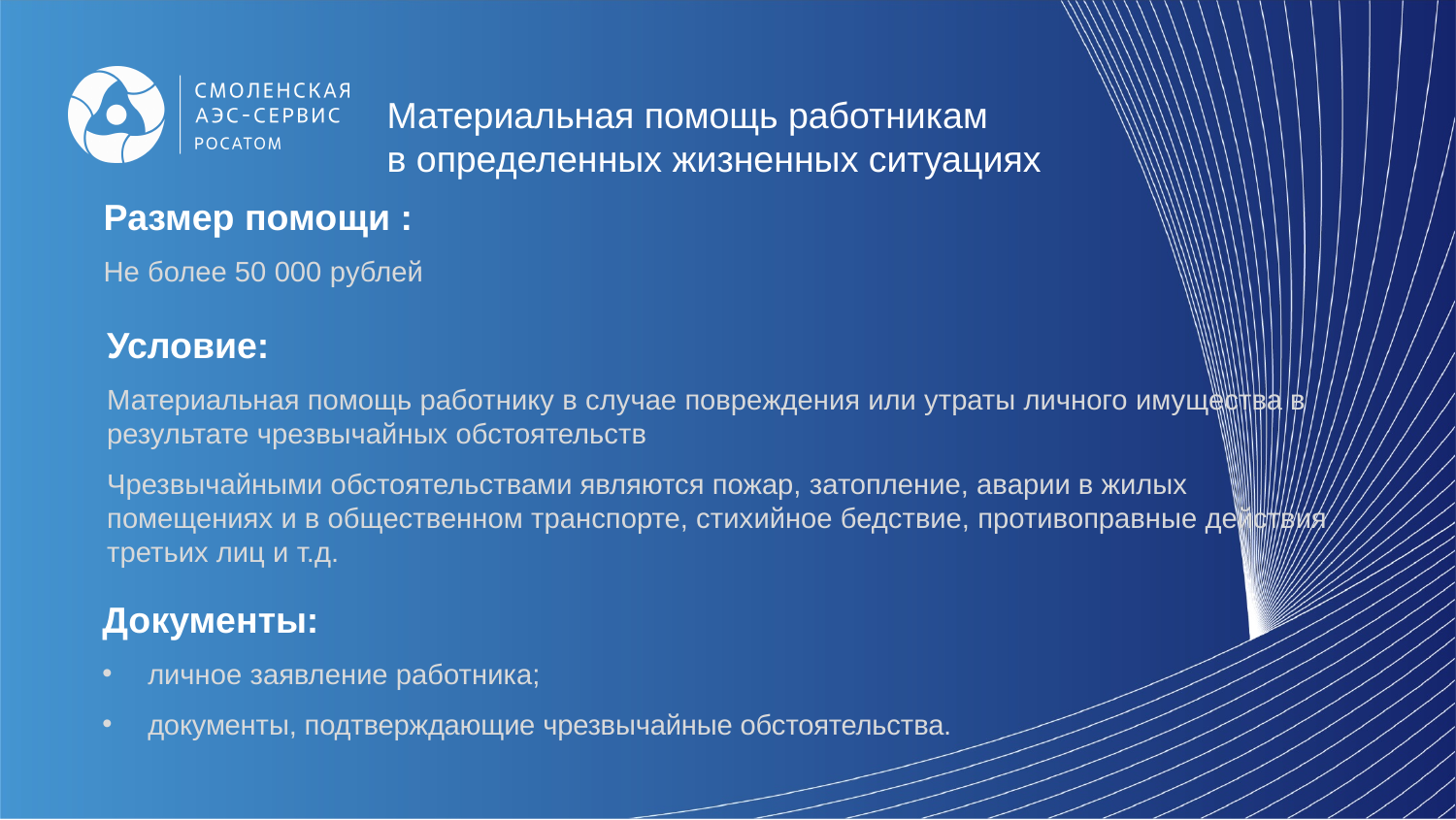

Материальная помощь работникам
в определенных жизненных ситуациях
Размер помощи :
Не более 50 000 рублей
Условие:
Материальная помощь работнику в случае повреждения или утраты личного имущества в результате чрезвычайных обстоятельств
Чрезвычайными обстоятельствами являются пожар, затопление, аварии в жилых помещениях и в общественном транспорте, стихийное бедствие, противоправные действия третьих лиц и т.д.

Документы:
личное заявление работника;
документы, подтверждающие чрезвычайные обстоятельства.